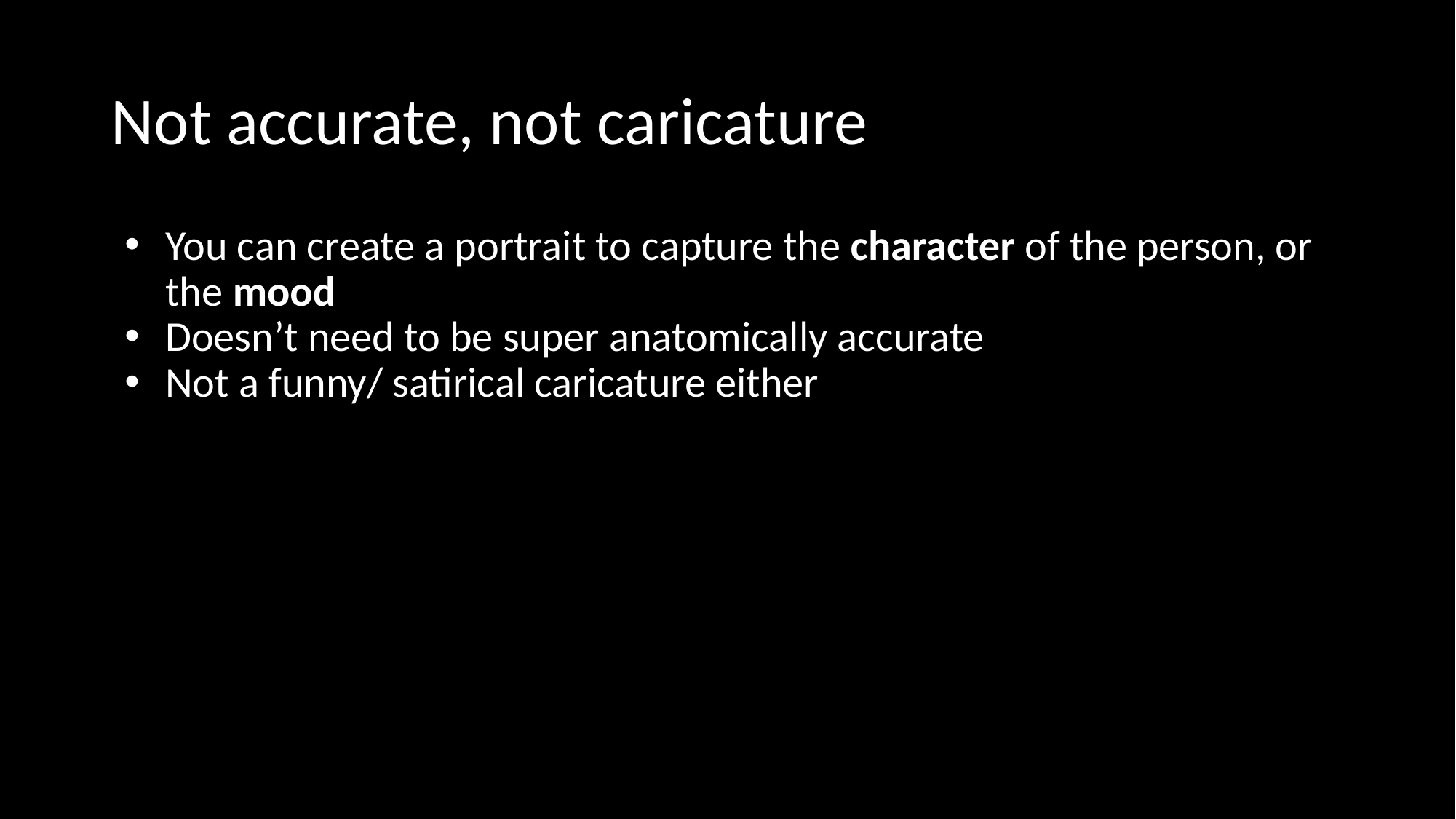

# Not accurate, not caricature
You can create a portrait to capture the character of the person, or the mood
Doesn’t need to be super anatomically accurate
Not a funny/ satirical caricature either